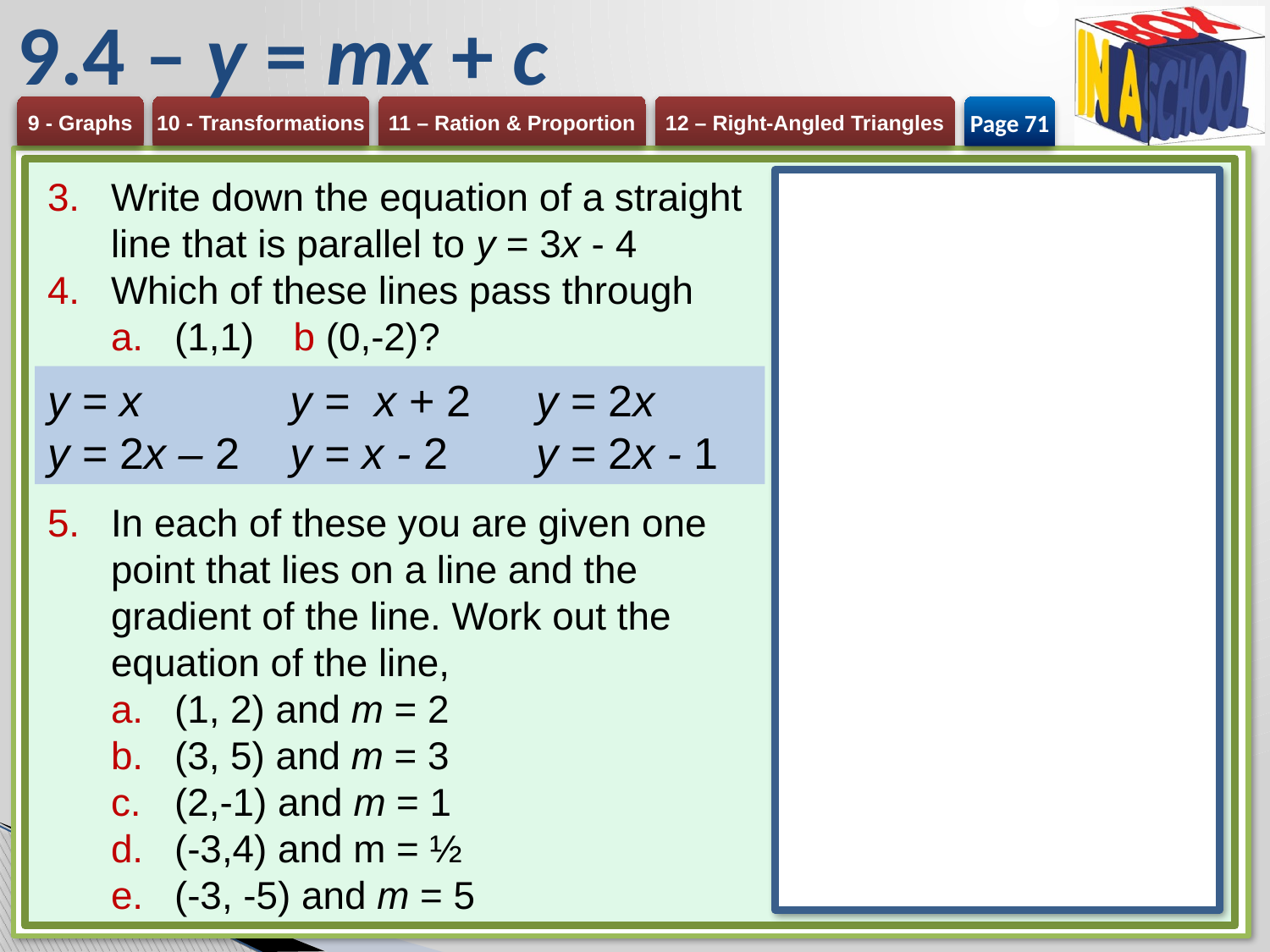

# 9.4 – y = mx + c
Page 71
Write down the equation of a straight line that is parallel to y = 3x - 4
Which of these lines pass through
(1,1) 	b (0,-2)?

In each of these you are given one point that lies on a line and the gradient of the line. Work out the equation of the line,
(1, 2) and m = 2
(3, 5) and m = 3
(2,-1) and m = 1
(-3,4) and m = ½
(-3, -5) and m = 5
y = x	 y =  x + 2	 y = 2x
y = 2x – 2	 y = x - 2	 y = 2x - 1